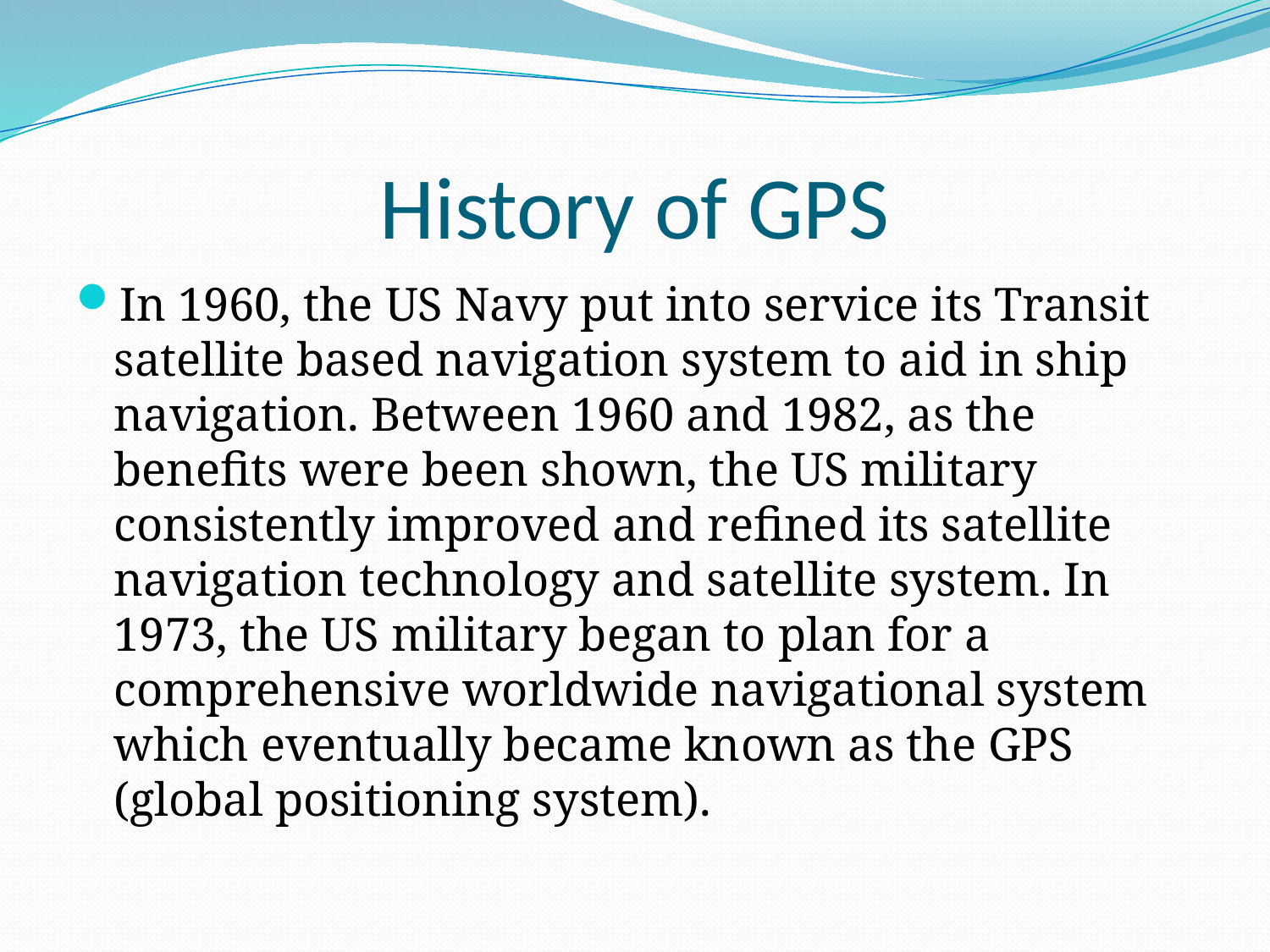

# History of GPS
In 1960, the US Navy put into service its Transit satellite based navigation system to aid in ship navigation. Between 1960 and 1982, as the benefits were been shown, the US military consistently improved and refined its satellite navigation technology and satellite system. In 1973, the US military began to plan for a comprehensive worldwide navigational system which eventually became known as the GPS (global positioning system).